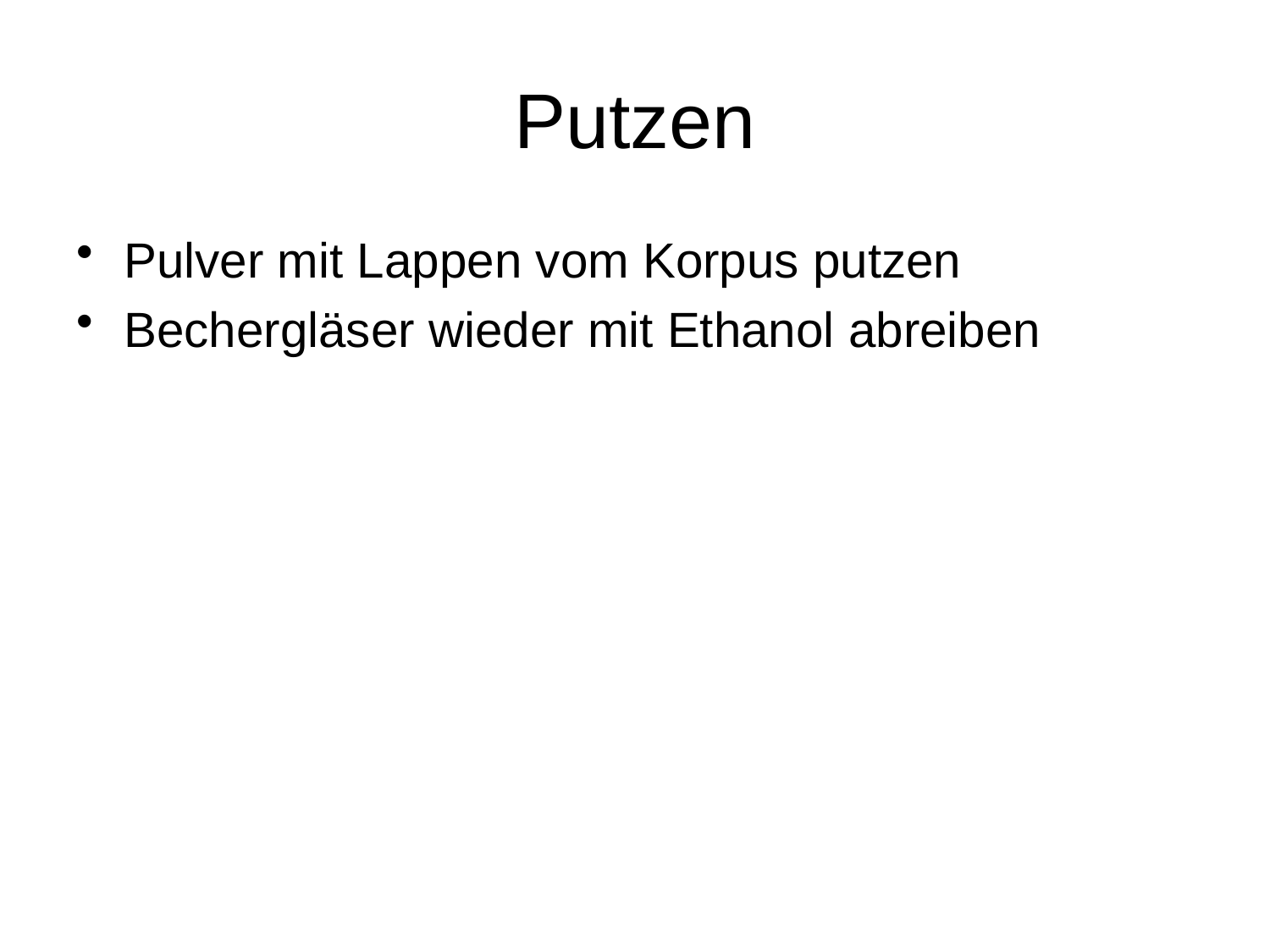

# Putzen
Pulver mit Lappen vom Korpus putzen
Bechergläser wieder mit Ethanol abreiben